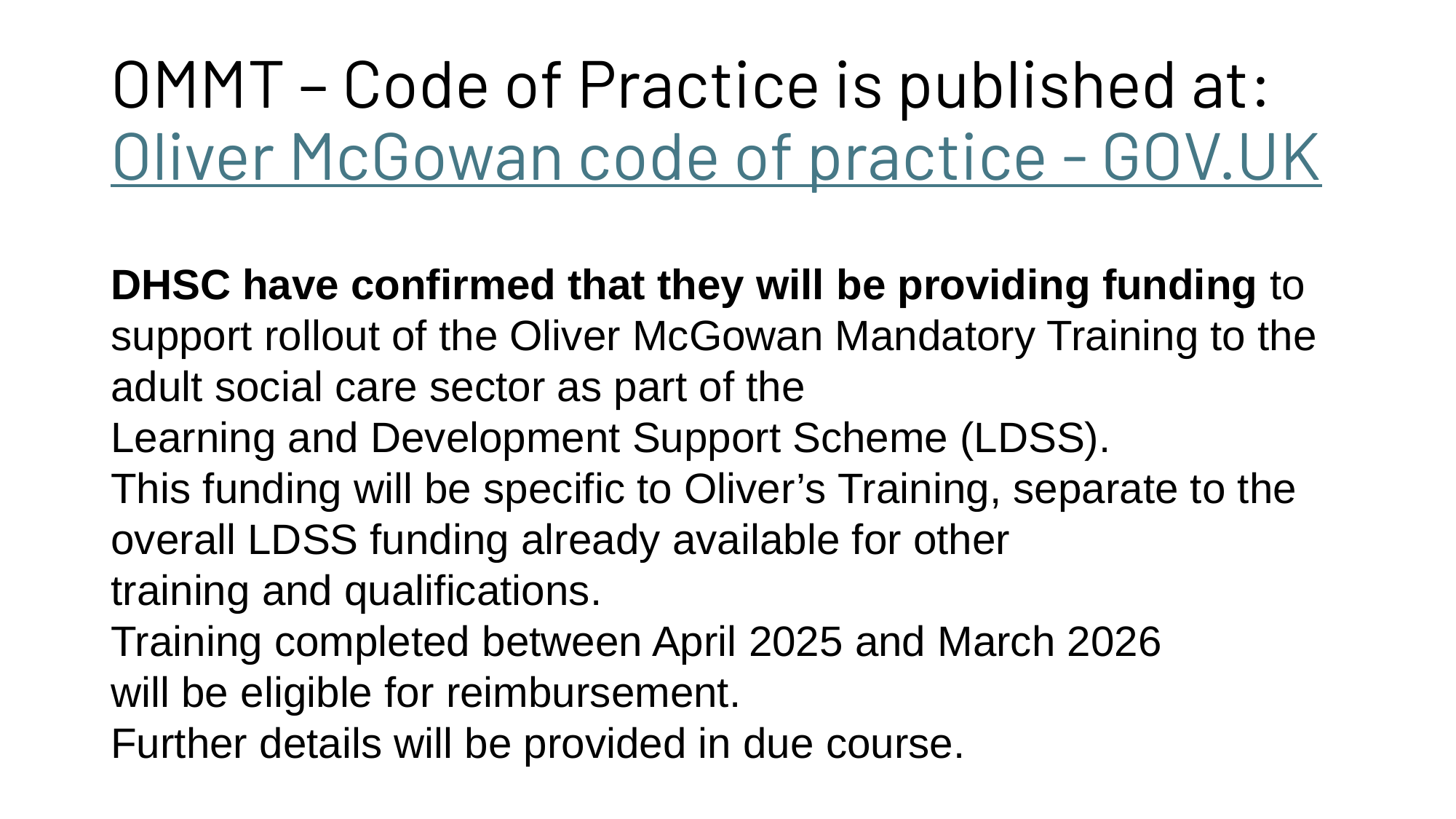

# OMMT – Code of Practice is published at:  Oliver McGowan code of practice - GOV.UK
DHSC have confirmed that they will be providing funding to support rollout of the Oliver McGowan Mandatory Training to the adult social care sector as part of the
Learning and Development Support Scheme (LDSS).
This funding will be specific to Oliver’s Training, separate to the overall LDSS funding already available for other
training and qualifications.
Training completed between April 2025 and March 2026
will be eligible for reimbursement.
Further details will be provided in due course.